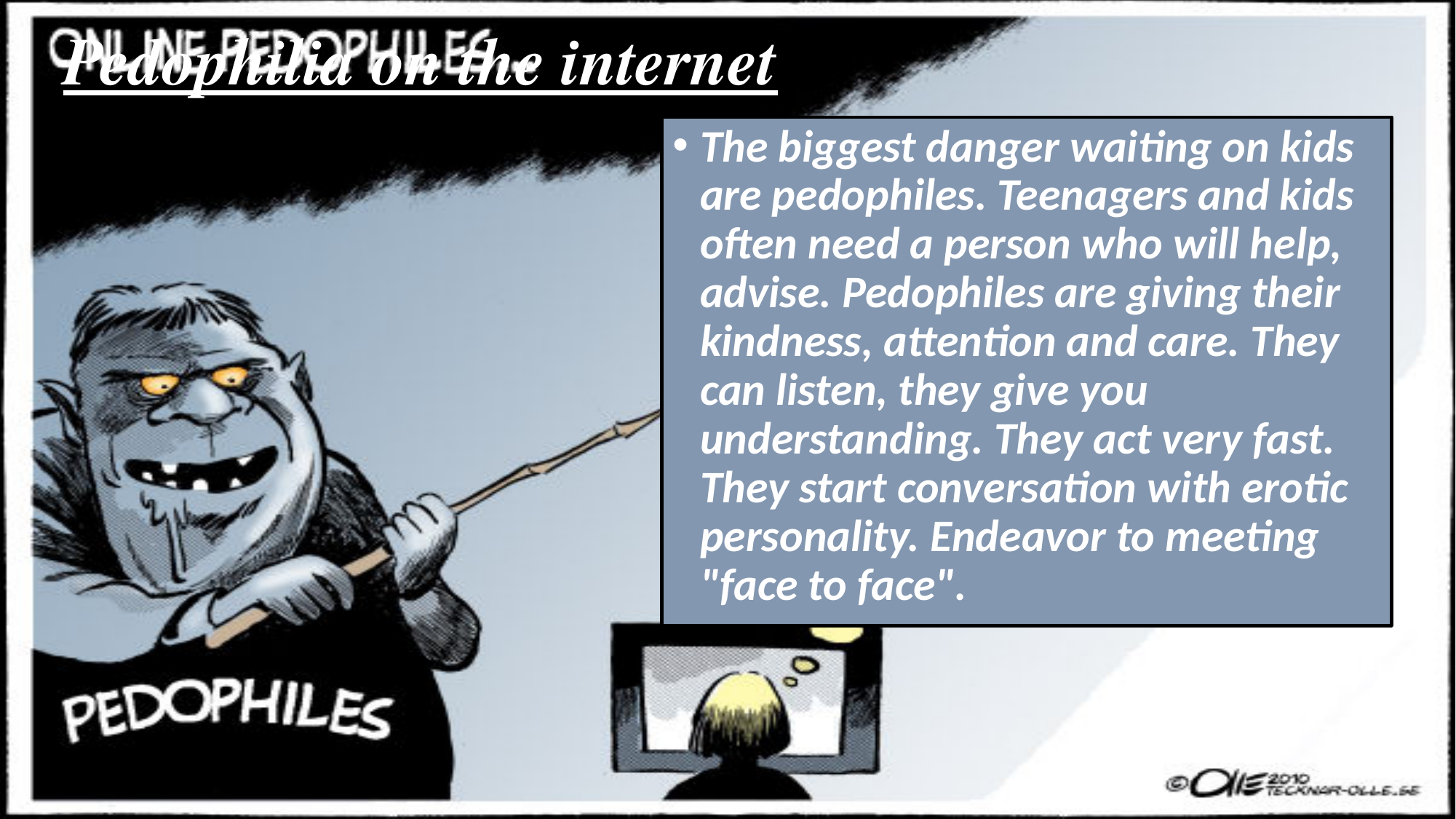

# Pedophilia on the internet
The biggest danger waiting on kids are pedophiles. Teenagers and kids  often need a person who will help, advise. Pedophiles are giving their kindness, attention and care. They can listen, they give you understanding. They act very fast. They start conversation with erotic personality. Endeavor to meeting "face to face".